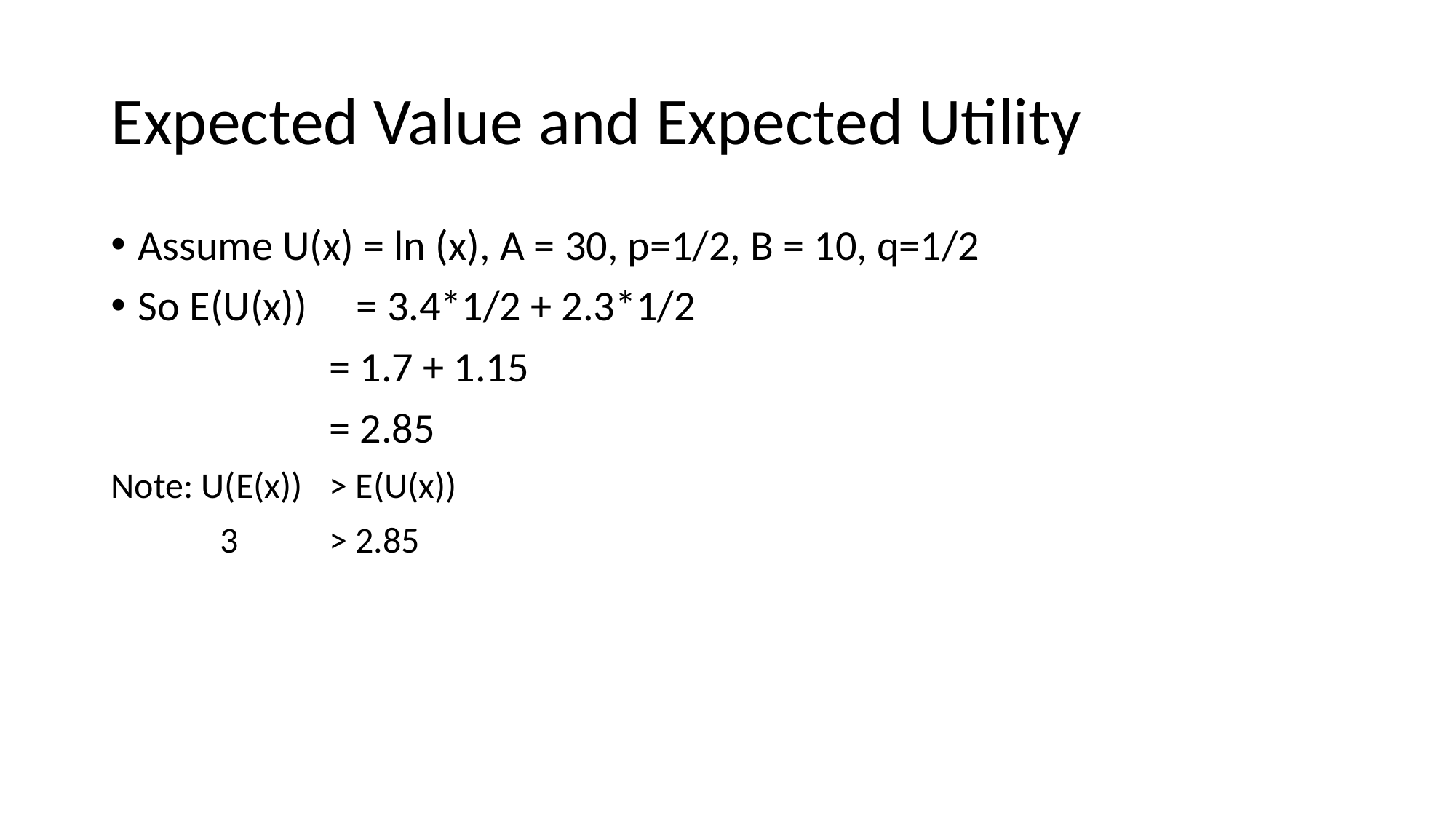

# Expected Value and Expected Utility
Assume U(x) = ln (x), A = 30, p=1/2, B = 10, q=1/2
So E(U(x)) 	= 3.4*1/2 + 2.3*1/2
		= 1.7 + 1.15
		= 2.85
Note: U(E(x))	> E(U(x))
	3	> 2.85